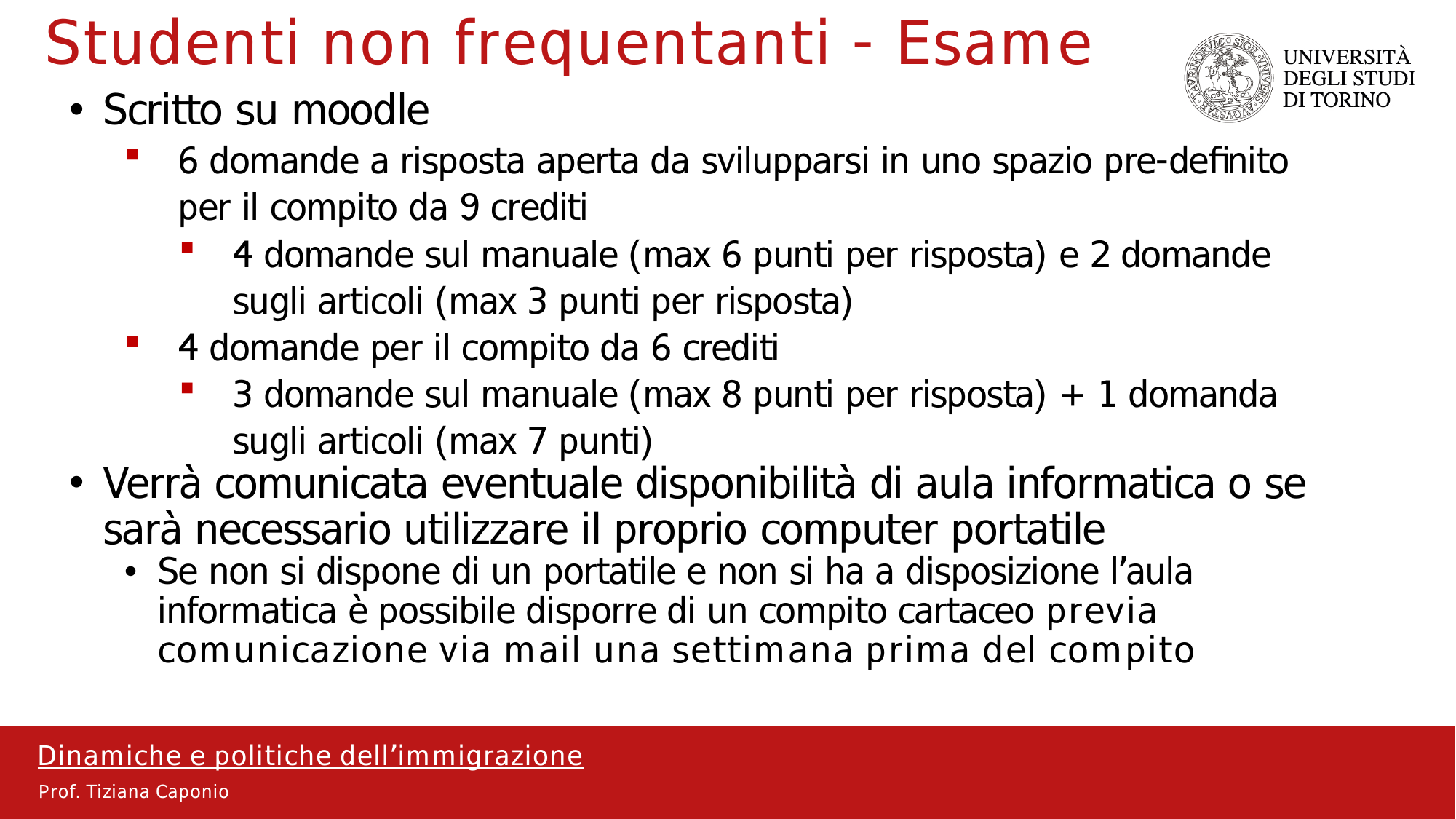

Studenti non frequentanti - Esame
Scritto su moodle
6 domande a risposta aperta da svilupparsi in uno spazio pre-definito per il compito da 9 crediti
4 domande sul manuale (max 6 punti per risposta) e 2 domande sugli articoli (max 3 punti per risposta)
4 domande per il compito da 6 crediti
3 domande sul manuale (max 8 punti per risposta) + 1 domanda sugli articoli (max 7 punti)
Verrà comunicata eventuale disponibilità di aula informatica o se sarà necessario utilizzare il proprio computer portatile
Se non si dispone di un portatile e non si ha a disposizione l’aula informatica è possibile disporre di un compito cartaceo previa comunicazione via mail una settimana prima del compito

Dinamiche e politiche dell’immigrazione
Prof. Tiziana Caponio